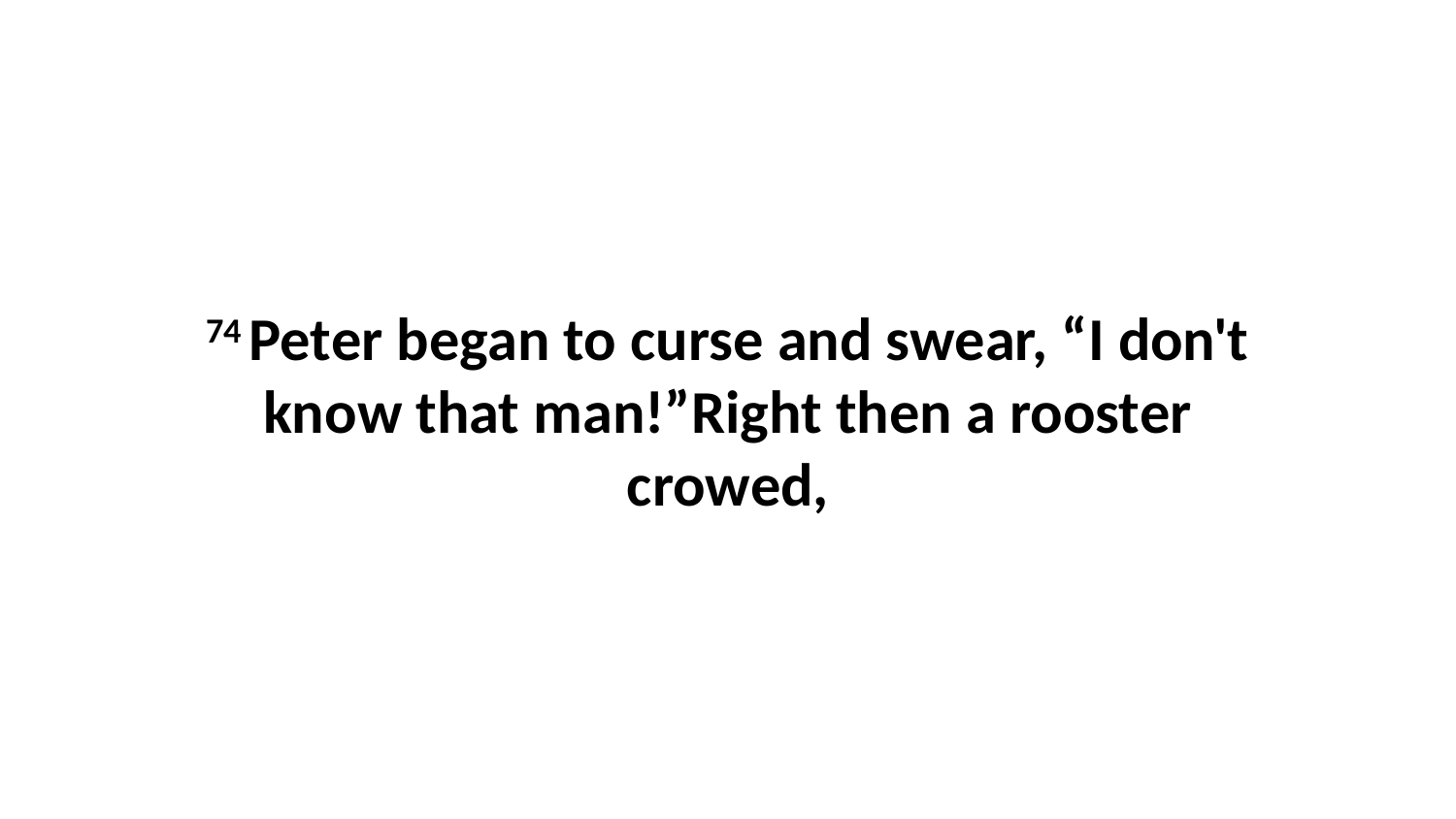

74 Peter began to curse and swear, “I don't know that man!”Right then a rooster crowed,